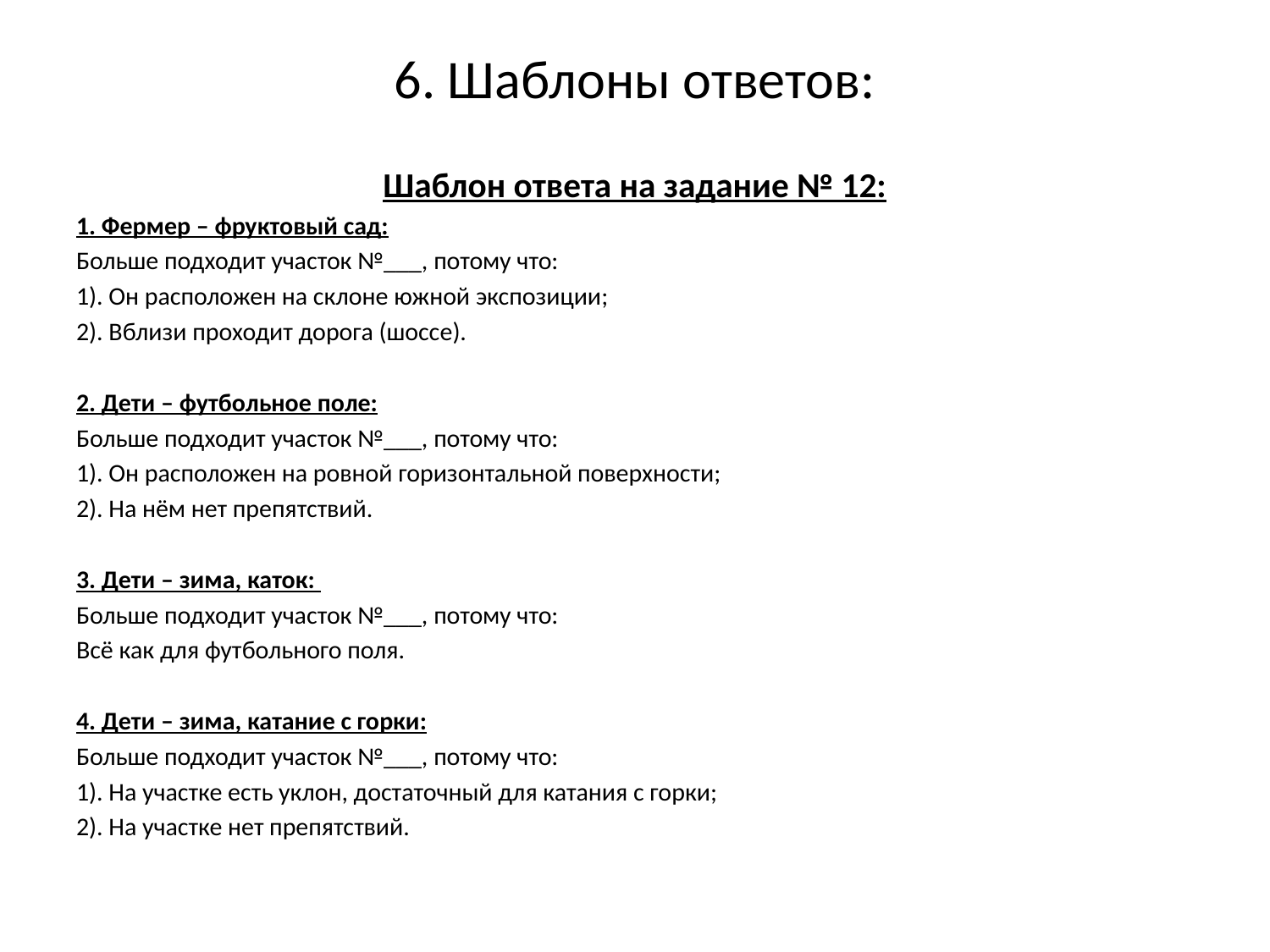

# 6. Шаблоны ответов:
Шаблон ответа на задание № 12:
1. Фермер – фруктовый сад:
Больше подходит участок №___, потому что:
1). Он расположен на склоне южной экспозиции;
2). Вблизи проходит дорога (шоссе).

2. Дети – футбольное поле:
Больше подходит участок №___, потому что:
1). Он расположен на ровной горизонтальной поверхности;
2). На нём нет препятствий.

3. Дети – зима, каток:
Больше подходит участок №___, потому что:
Всё как для футбольного поля.

4. Дети – зима, катание с горки:
Больше подходит участок №___, потому что:
1). На участке есть уклон, достаточный для катания с горки;
2). На участке нет препятствий.